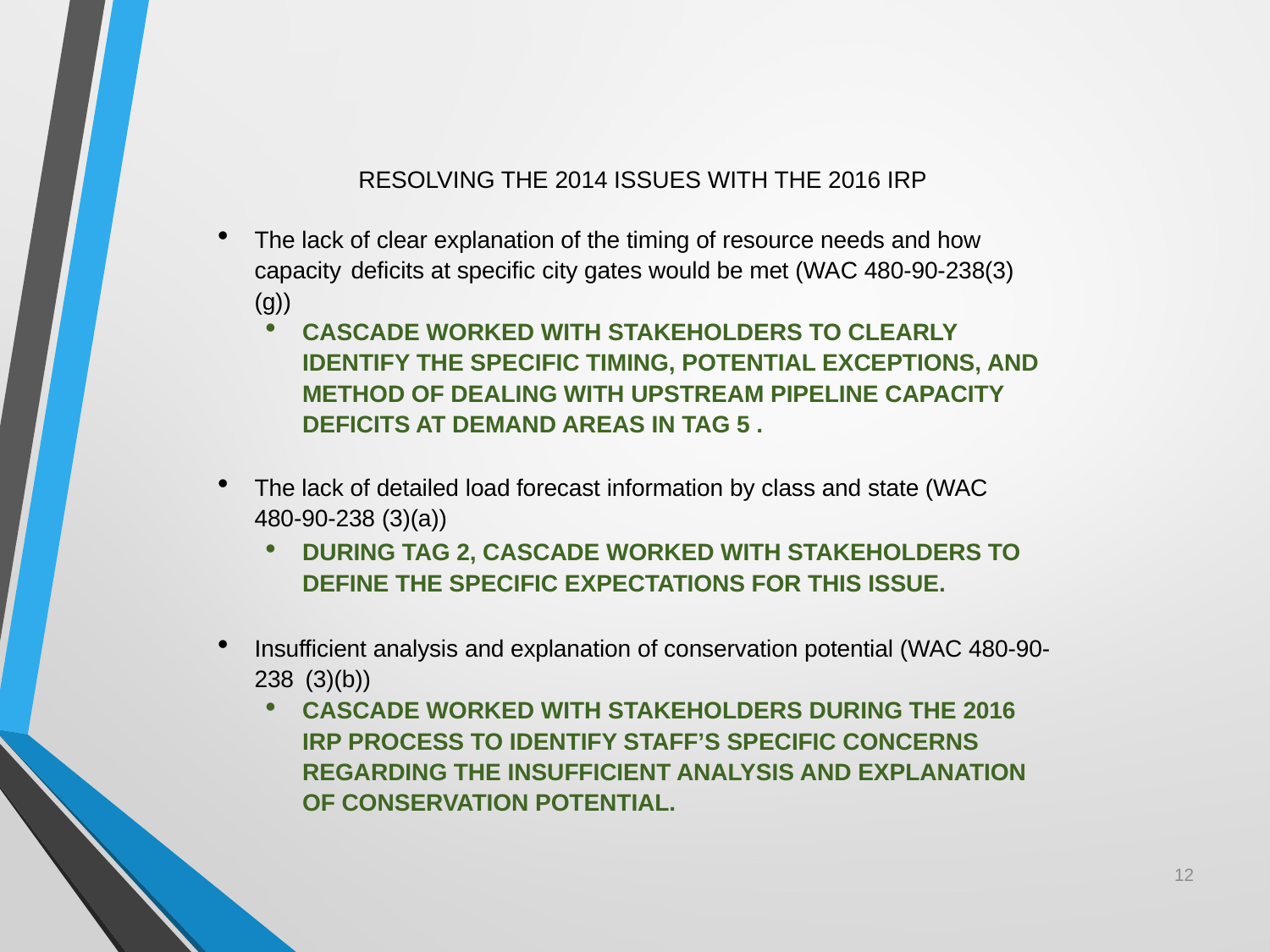

RESOLVING THE 2014 ISSUES WITH THE 2016 IRP

The lack of clear explanation of the timing of resource needs and how capacity deficits at specific city gates would be met (WAC 480-90-238(3)(g))
CASCADE WORKED WITH STAKEHOLDERS TO CLEARLY IDENTIFY THE SPECIFIC TIMING, POTENTIAL EXCEPTIONS, AND METHOD OF DEALING WITH UPSTREAM PIPELINE CAPACITY DEFICITS AT DEMAND AREAS IN TAG 5 .

The lack of detailed load forecast information by class and state (WAC 480-90-238 (3)(a))
DURING TAG 2, CASCADE WORKED WITH STAKEHOLDERS TO DEFINE THE SPECIFIC EXPECTATIONS FOR THIS ISSUE.

Insufficient analysis and explanation of conservation potential (WAC 480-90-238 (3)(b))
CASCADE WORKED WITH STAKEHOLDERS DURING THE 2016 IRP PROCESS TO IDENTIFY STAFF’S SPECIFIC CONCERNS REGARDING THE INSUFFICIENT ANALYSIS AND EXPLANATION OF CONSERVATION POTENTIAL.

12